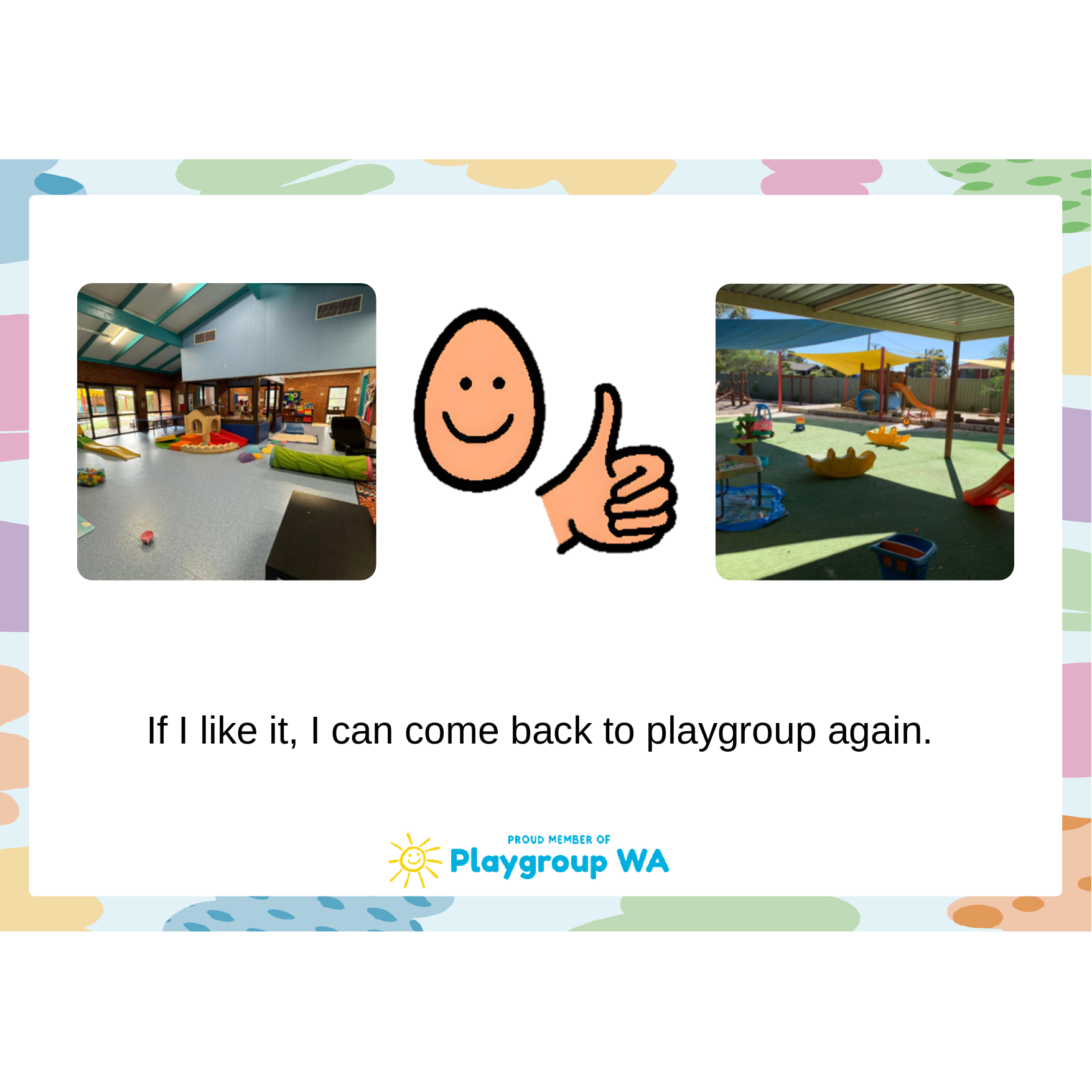

If I like it, I can come back to playgroup again.